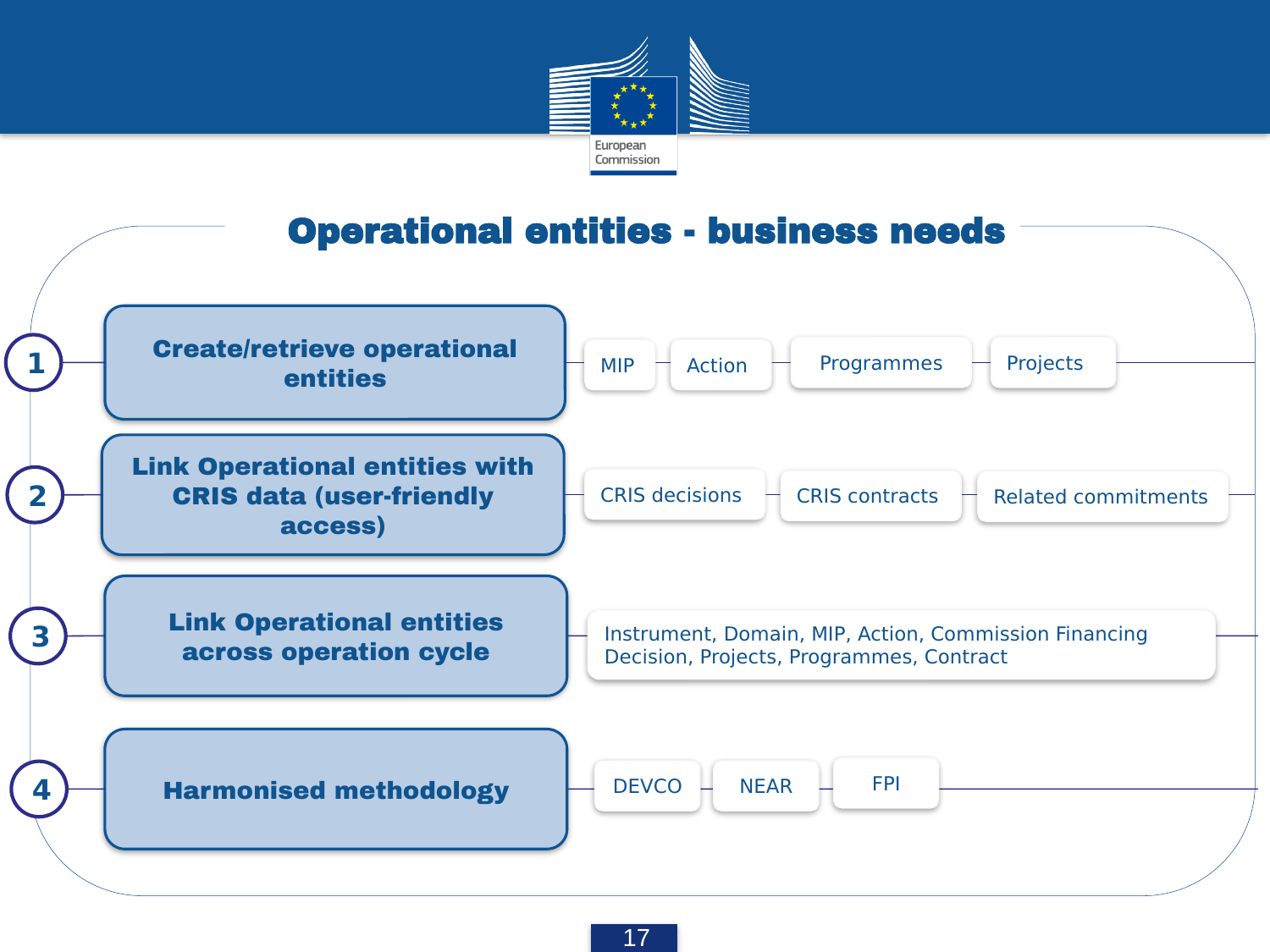

Operational entities - business needs

Create/retrieve operational entities
1
Programmes
Projects
MIP
Action
Link Operational entities with CRIS data (user-friendly access)
2
CRIS decisions
CRIS contracts
Related commitments
Link Operational entities across operation cycle
3
Instrument, Domain, MIP, Action, Commission Financing Decision, Projects, Programmes, Contract
Harmonised methodology
FPI
DEVCO
NEAR
4
17